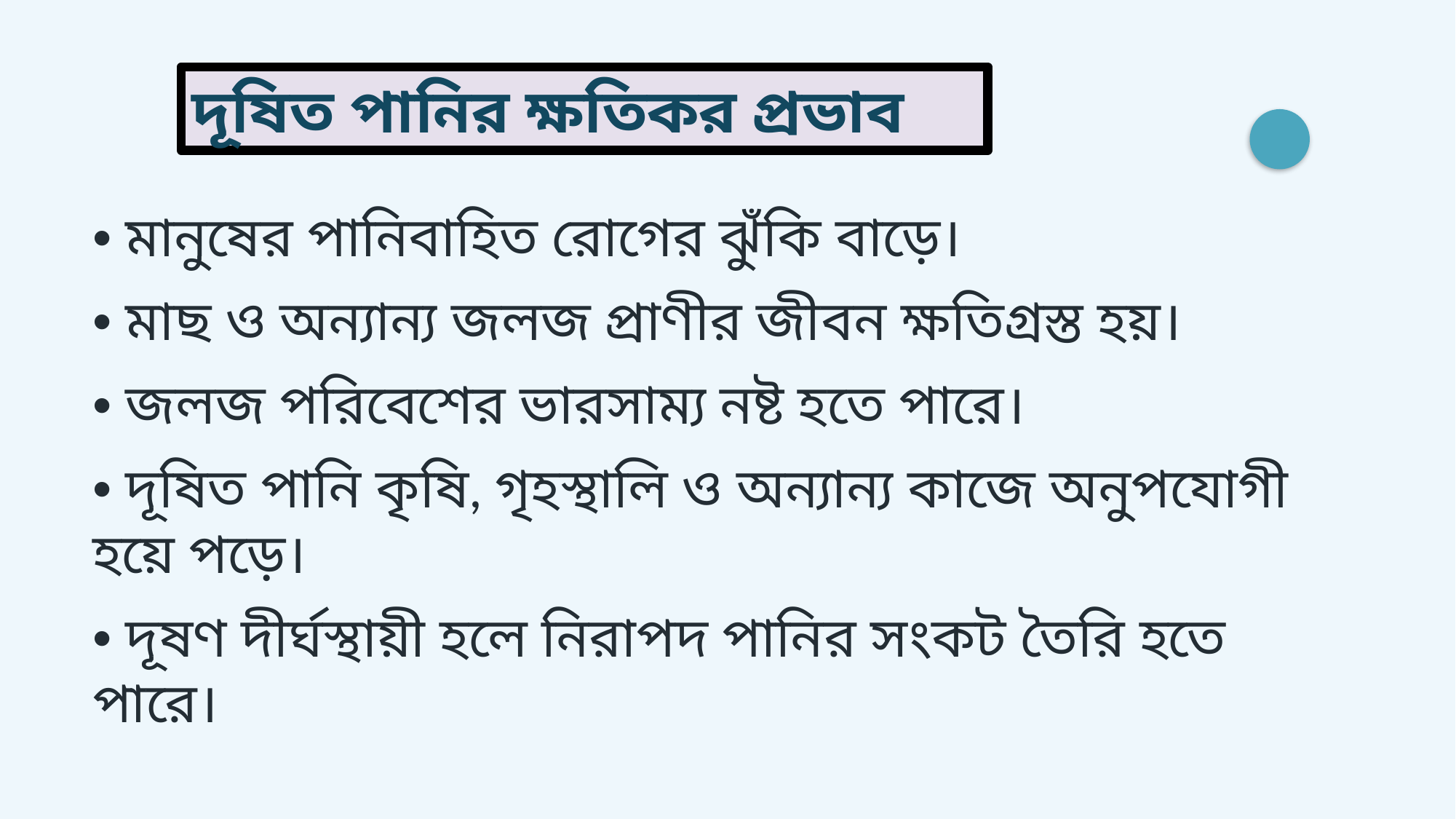

দূষিত পানির ক্ষতিকর প্রভাব

• মানুষের পানিবাহিত রোগের ঝুঁকি বাড়ে।
• মাছ ও অন্যান্য জলজ প্রাণীর জীবন ক্ষতিগ্রস্ত হয়।
• জলজ পরিবেশের ভারসাম্য নষ্ট হতে পারে।
• দূষিত পানি কৃষি, গৃহস্থালি ও অন্যান্য কাজে অনুপযোগী হয়ে পড়ে।
• দূষণ দীর্ঘস্থায়ী হলে নিরাপদ পানির সংকট তৈরি হতে পারে।